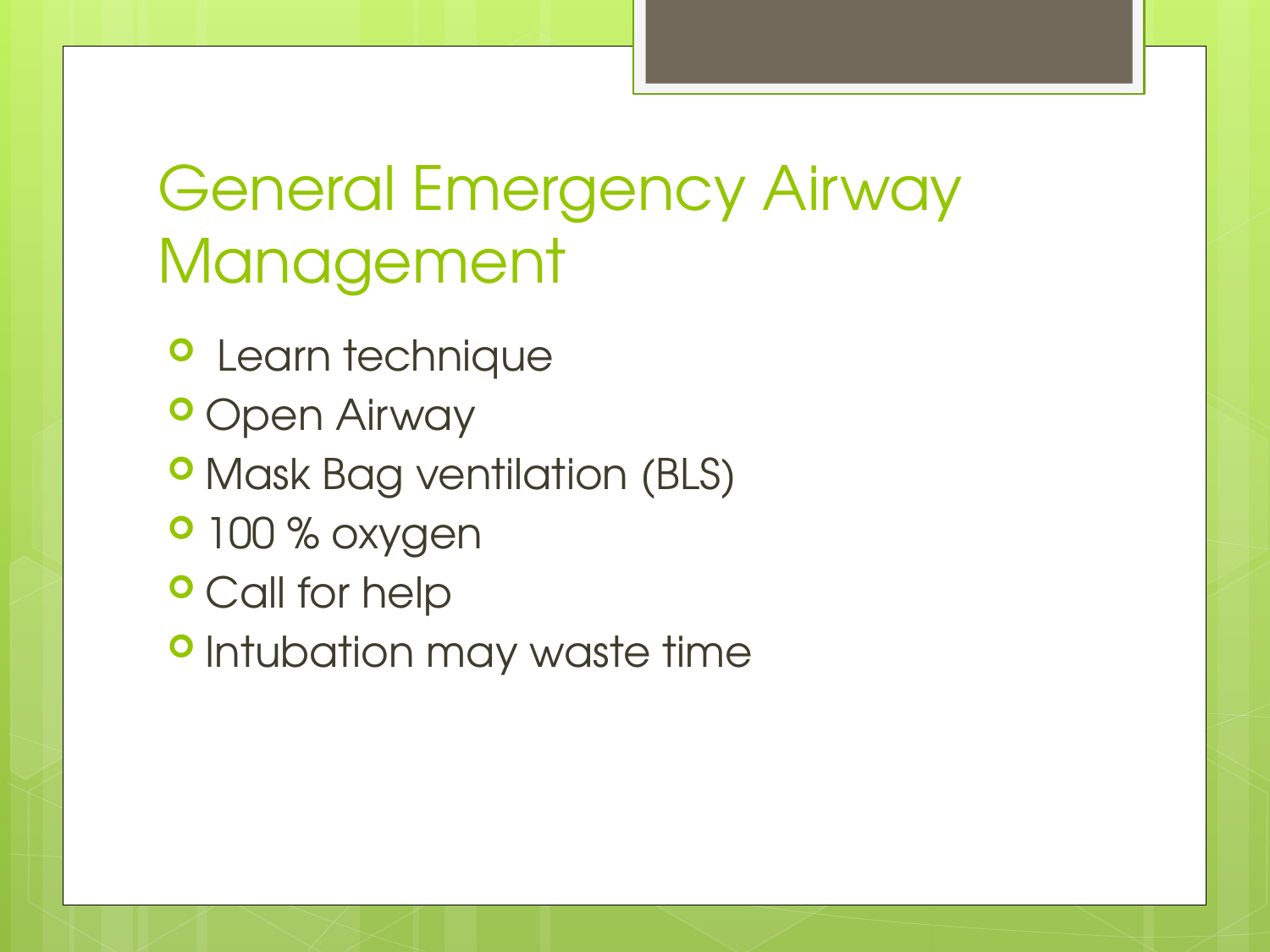

# General Emergency Airway Management
 Learn technique
Open Airway
Mask Bag ventilation (BLS)
100 % oxygen
Call for help
Intubation may waste time